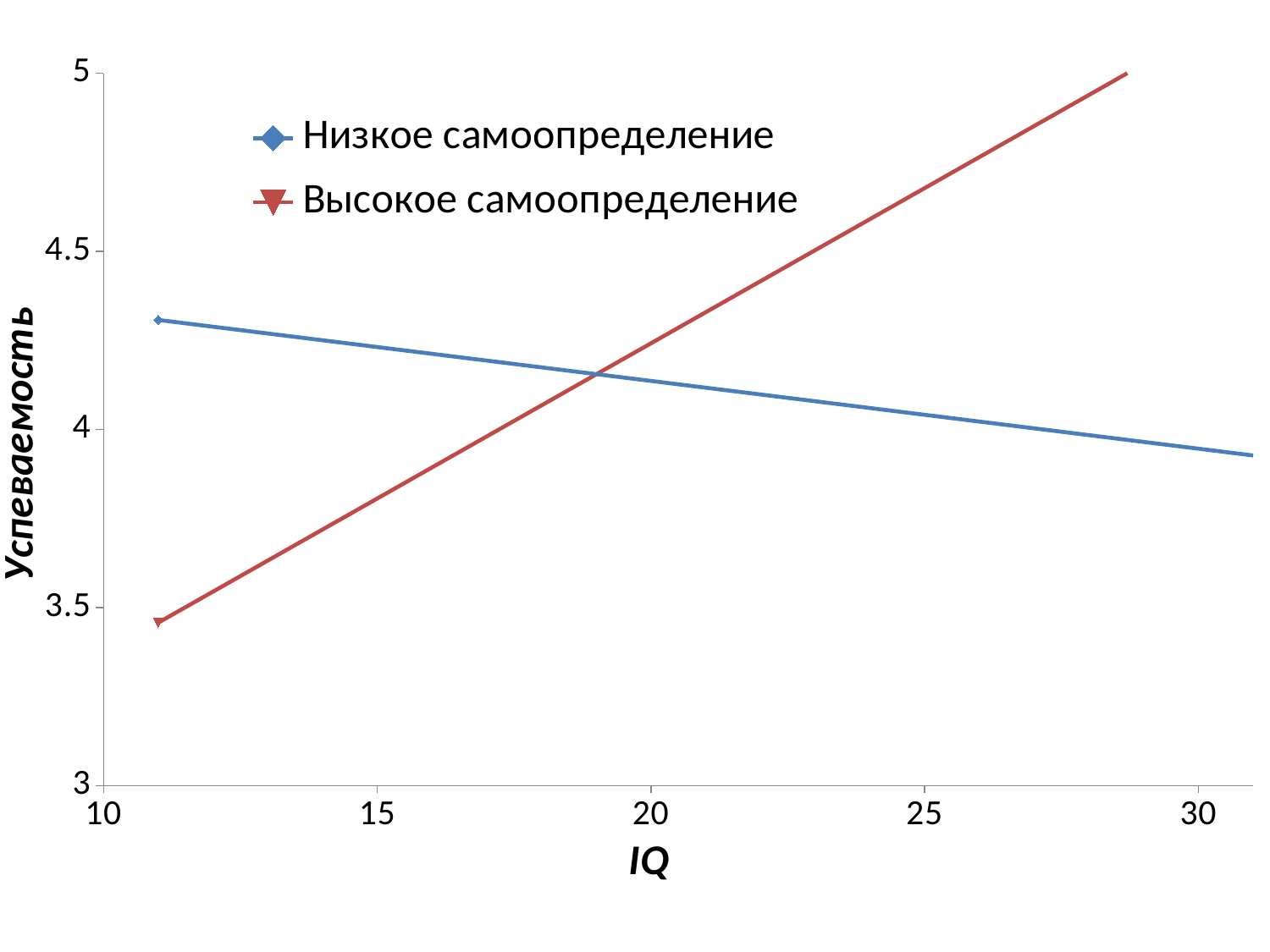

### Chart

| Category | Низкое самоопределение | Высокое самоопределение |
|---|---|---|